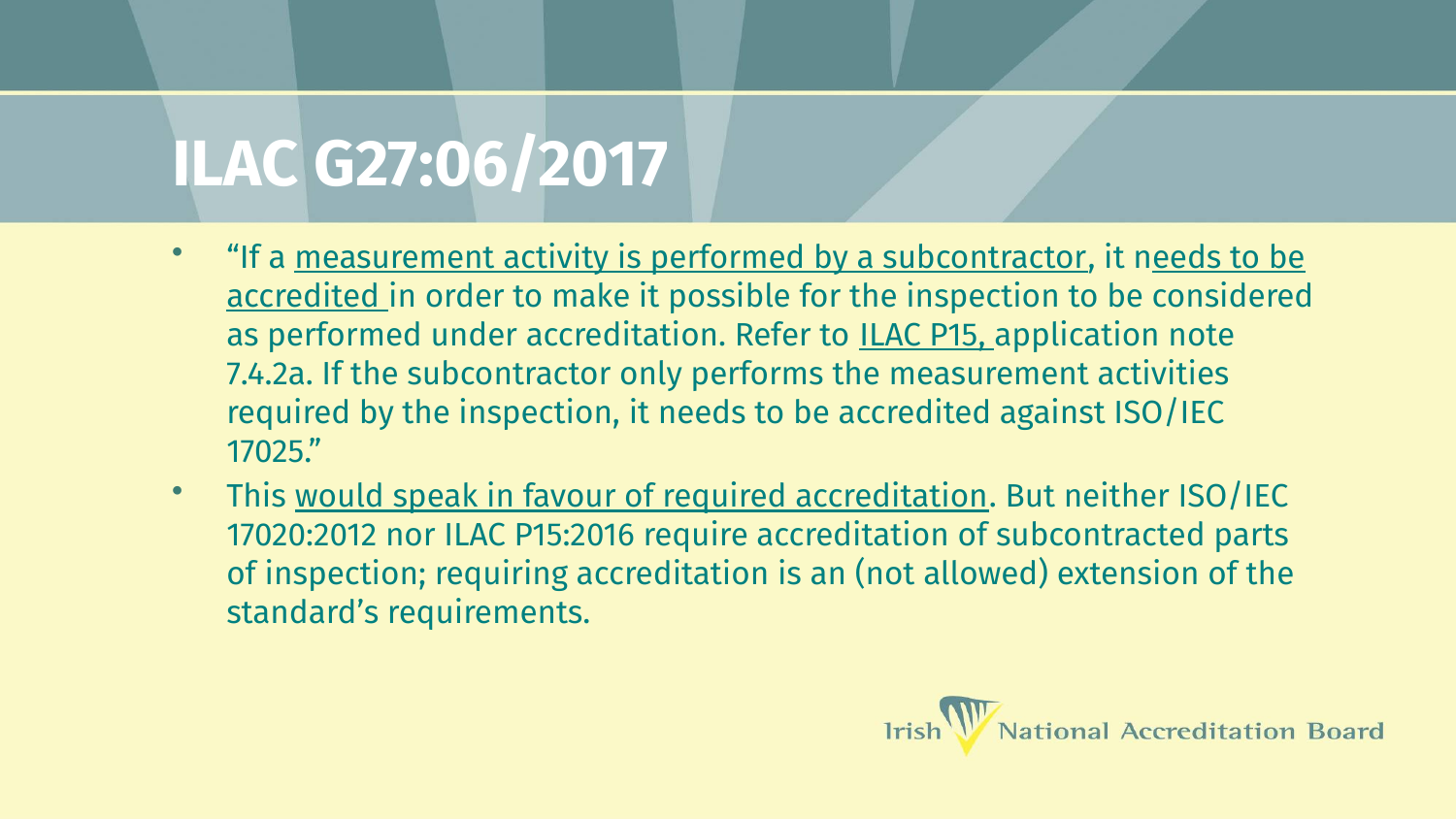

# ILAC G27:06/2017
“If a measurement activity is performed by a subcontractor, it needs to be accredited in order to make it possible for the inspection to be considered as performed under accreditation. Refer to ILAC P15, application note 7.4.2a. If the subcontractor only performs the measurement activities required by the inspection, it needs to be accredited against ISO/IEC 17025.”
This would speak in favour of required accreditation. But neither ISO/IEC 17020:2012 nor ILAC P15:2016 require accreditation of subcontracted parts of inspection; requiring accreditation is an (not allowed) extension of the standard’s requirements.